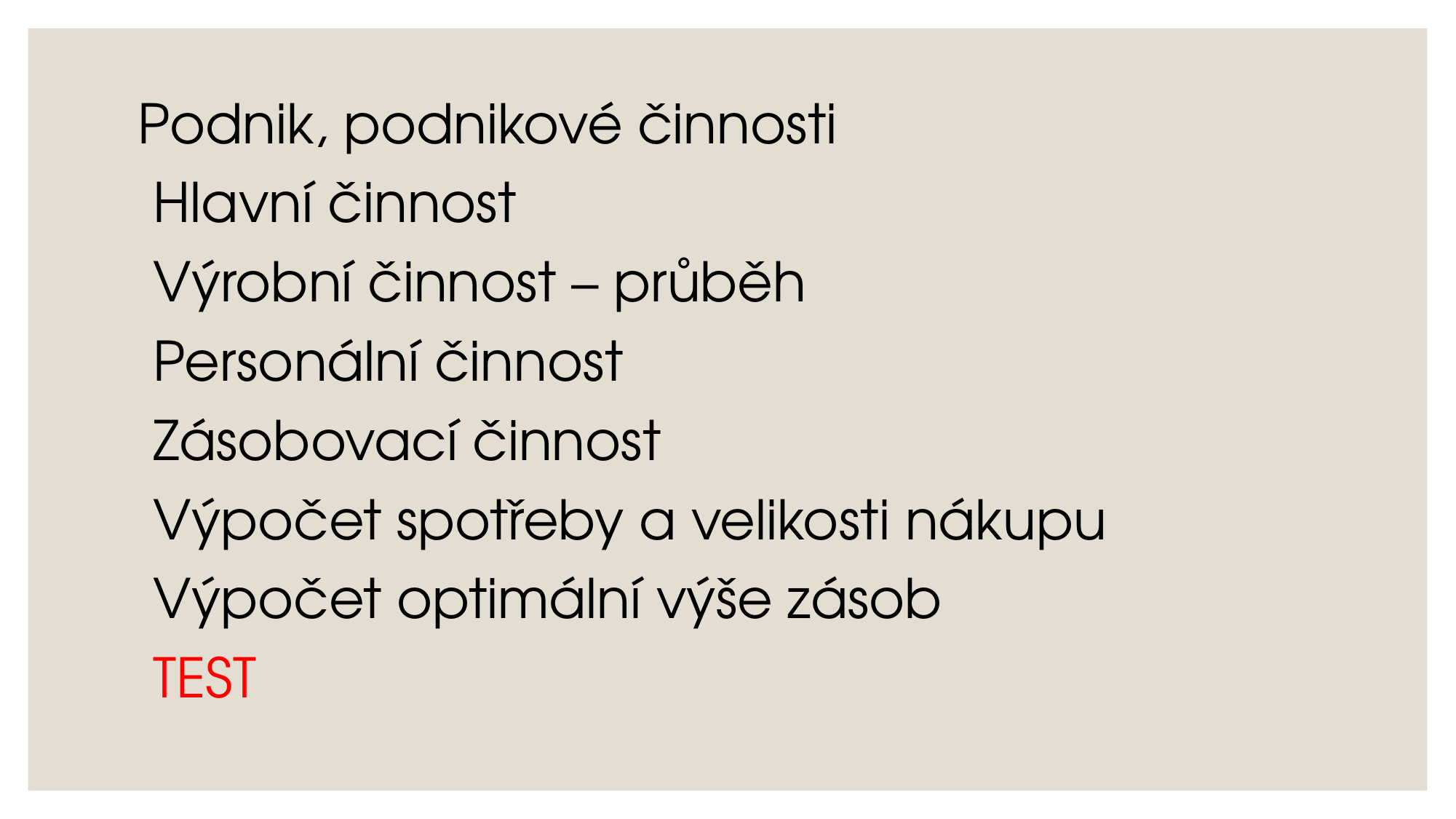

Podnik, podnikové činnosti
 Hlavní činnost
 Výrobní činnost – průběh
 Personální činnost
 Zásobovací činnost
 Výpočet spotřeby a velikosti nákupu
 Výpočet optimální výše zásob
 TEST